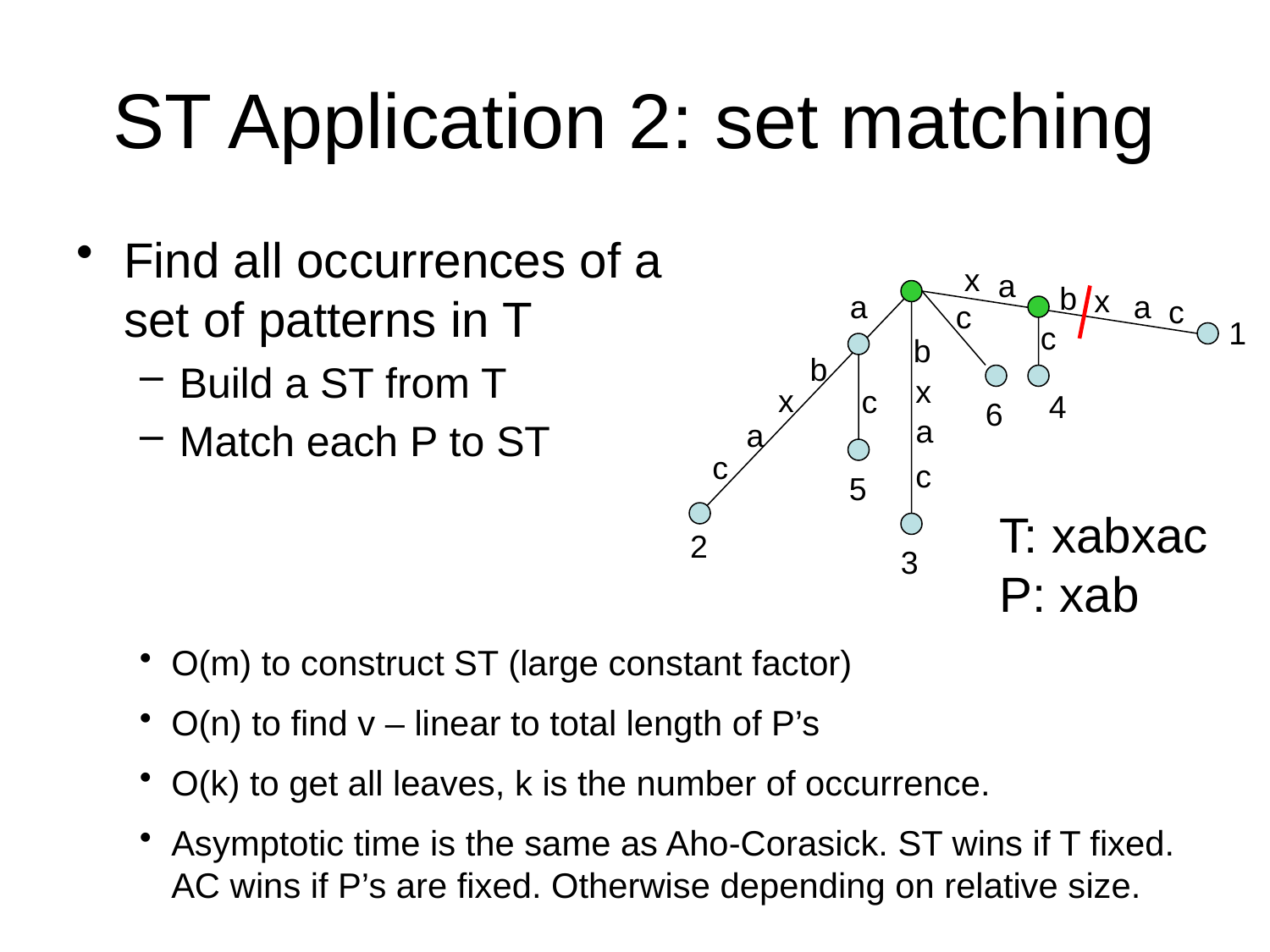

# ST Application 2: set matching
Find all occurrences of a set of patterns in T
Build a ST from T
Match each P to ST

x
a
b
x
a

a

c

c

1
c

b

b

x

x
c
4
6
a
a

c
c
5
T: xabxac
P: xab

2
3
O(m) to construct ST (large constant factor)
O(n) to find v – linear to total length of P’s
O(k) to get all leaves, k is the number of occurrence.
Asymptotic time is the same as Aho-Corasick. ST wins if T fixed. AC wins if P’s are fixed. Otherwise depending on relative size.